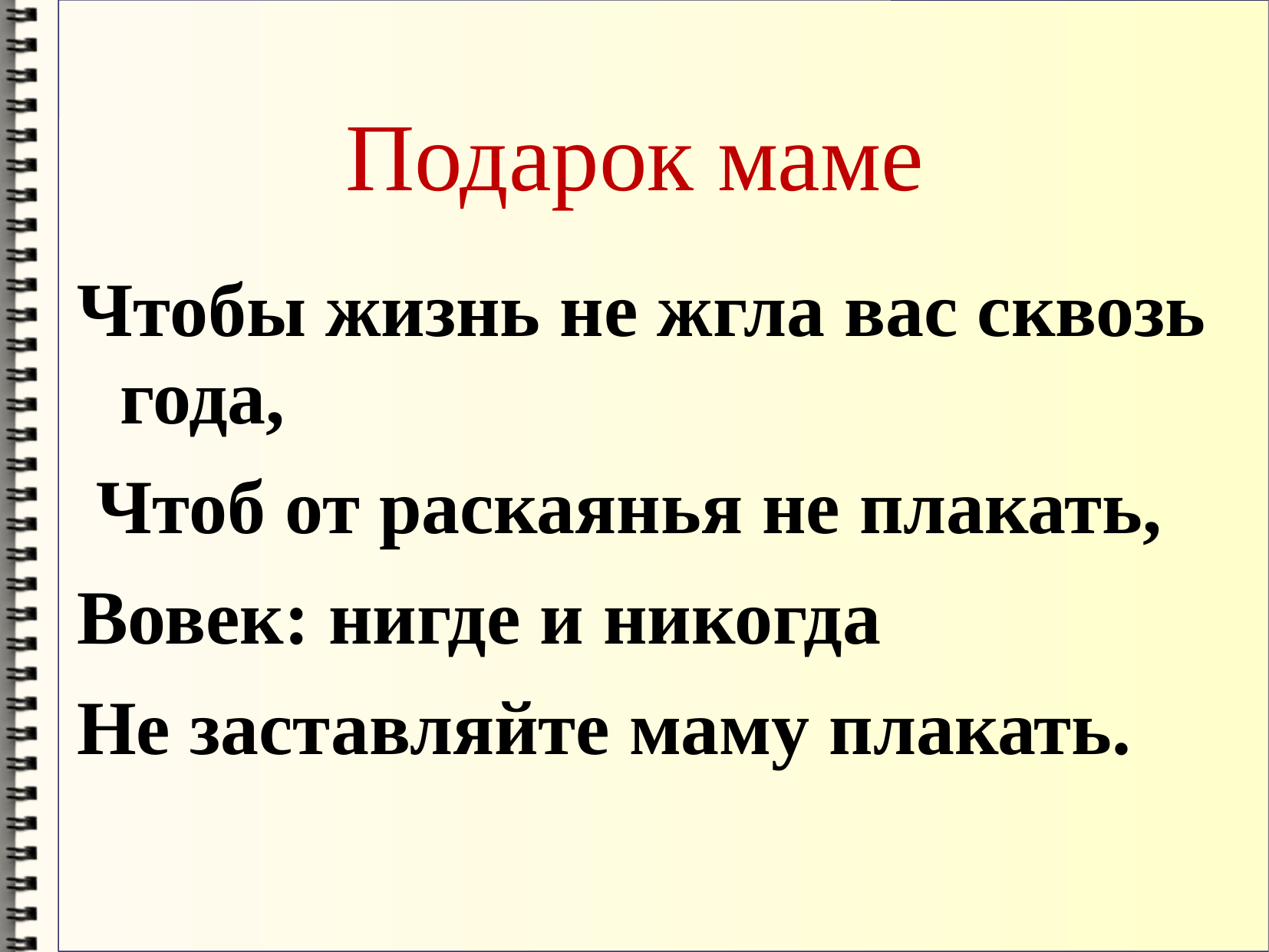

# Подарок маме
Чтобы жизнь не жгла вас сквозь года,
 Чтоб от раскаянья не плакать,
Вовек: нигде и никогда
Не заставляйте маму плакать.